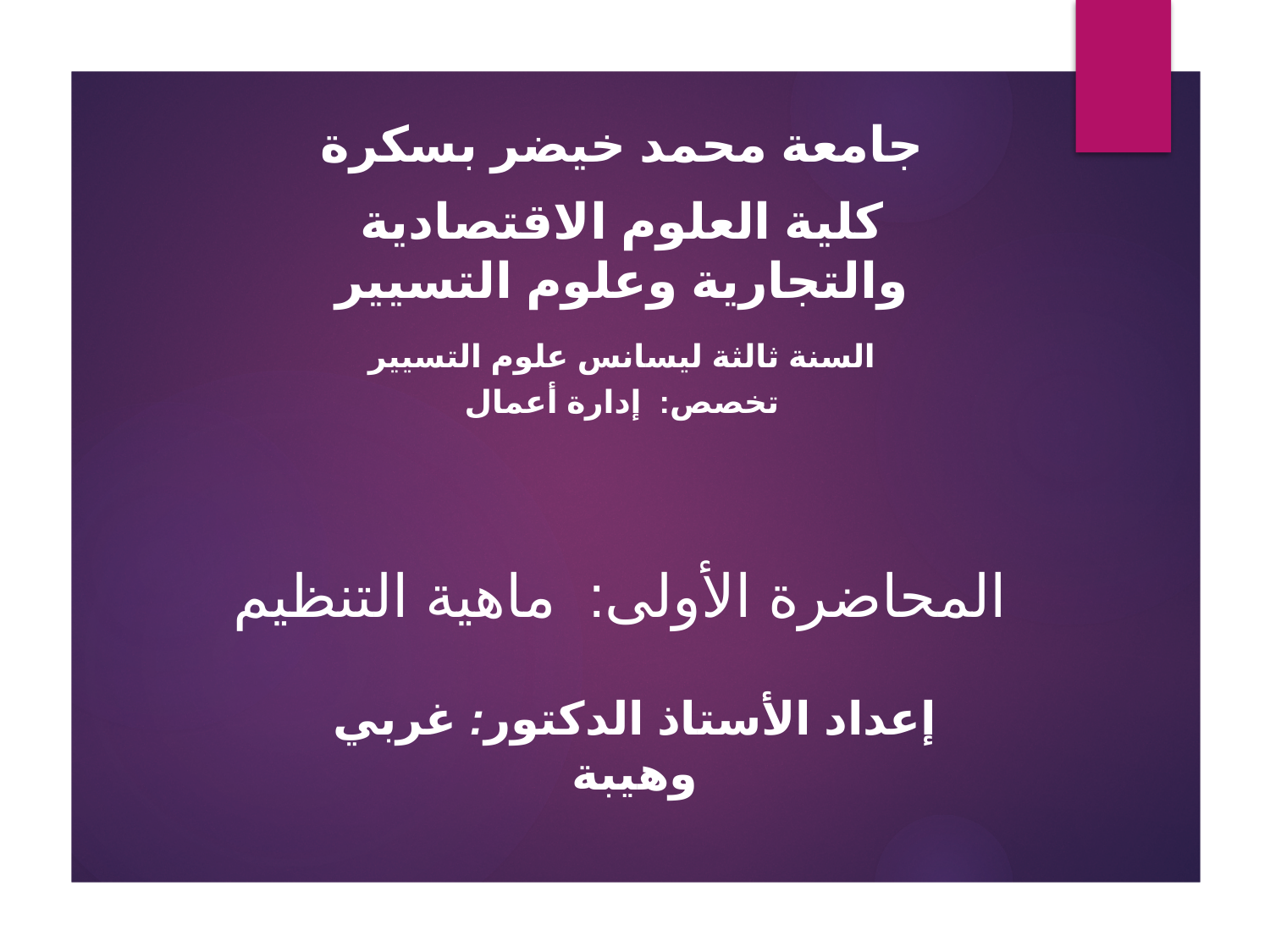

جامعة محمد خيضر بسكرة
كلية العلوم الاقتصادية والتجارية وعلوم التسيير
السنة ثالثة ليسانس علوم التسيير
تخصص:  إدارة أعمال
# المحاضرة الأولى:  ماهية التنظيم
إعداد الأستاذ الدكتور: غربي وهيبة